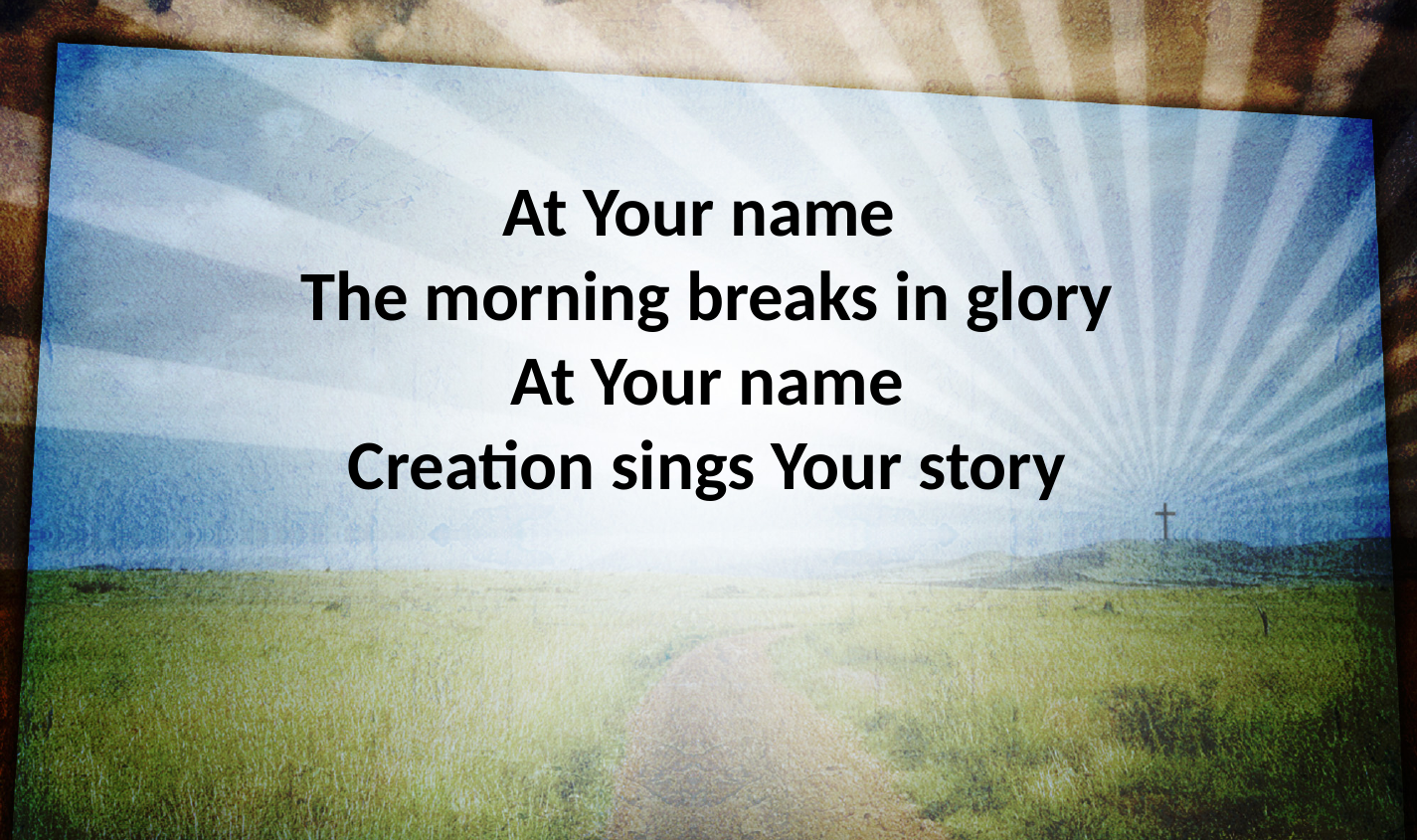

At Your name
The morning breaks in glory
At Your name
Creation sings Your story